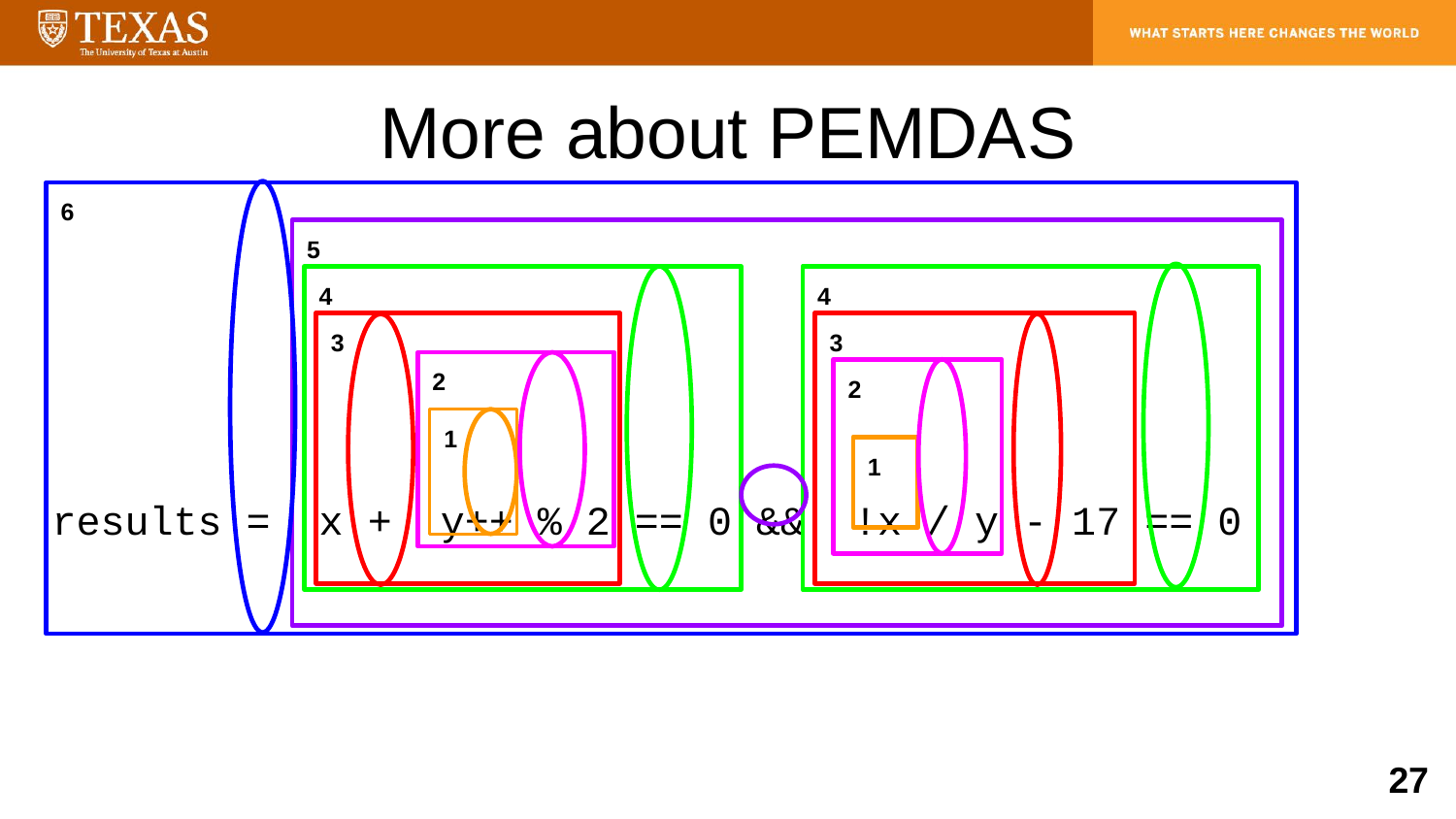

# More about PEMDAS

6

5

4

4

3

3

2

2

1

1

results =  x +  y++ % 2 == 0 &&  !x / y - 17 == 0

27